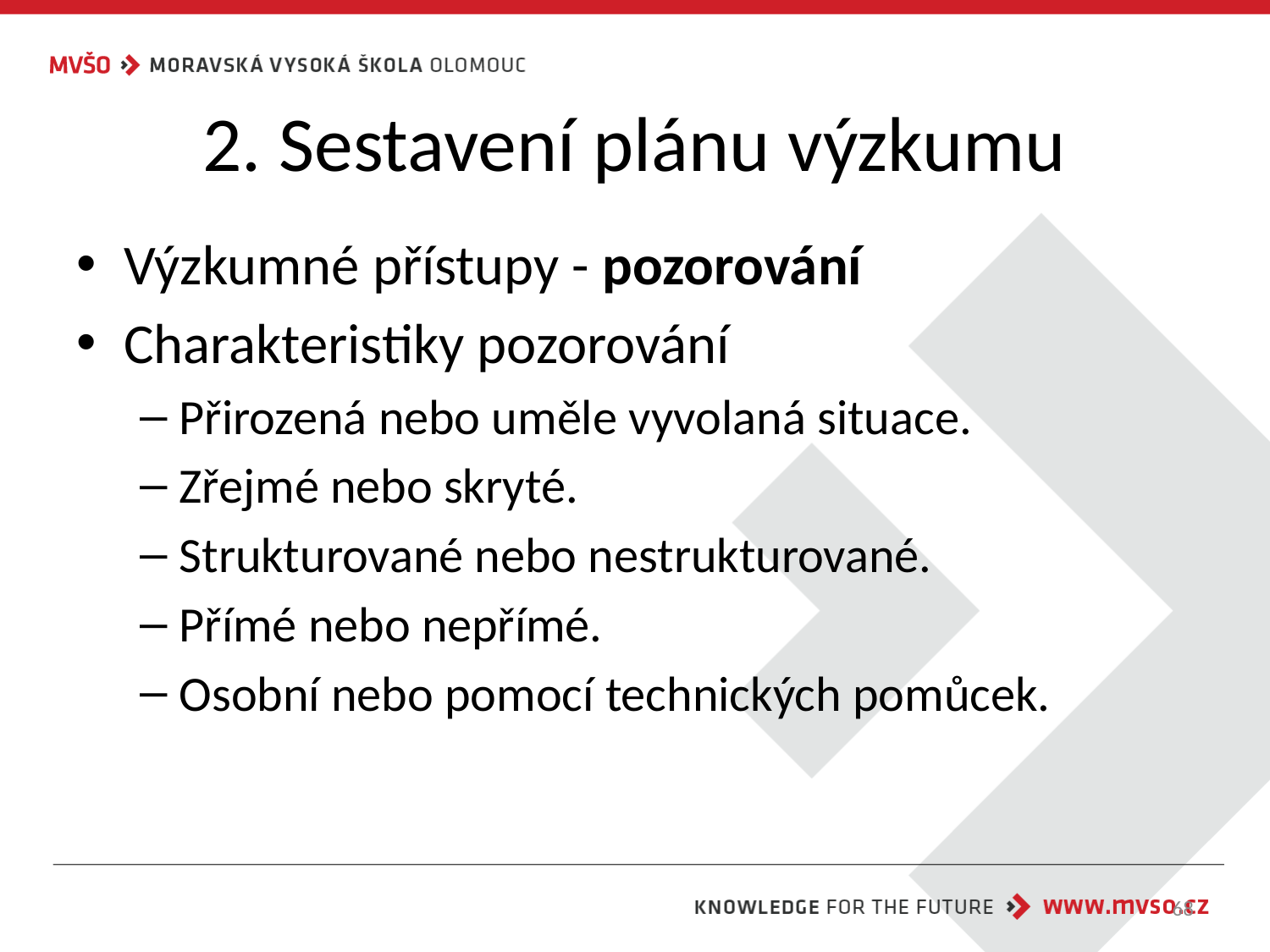

# 2. Sestavení plánu výzkumu
Výzkumné přístupy - pozorování
Charakteristiky pozorování
Přirozená nebo uměle vyvolaná situace.
Zřejmé nebo skryté.
Strukturované nebo nestrukturované.
Přímé nebo nepřímé.
Osobní nebo pomocí technických pomůcek.
68